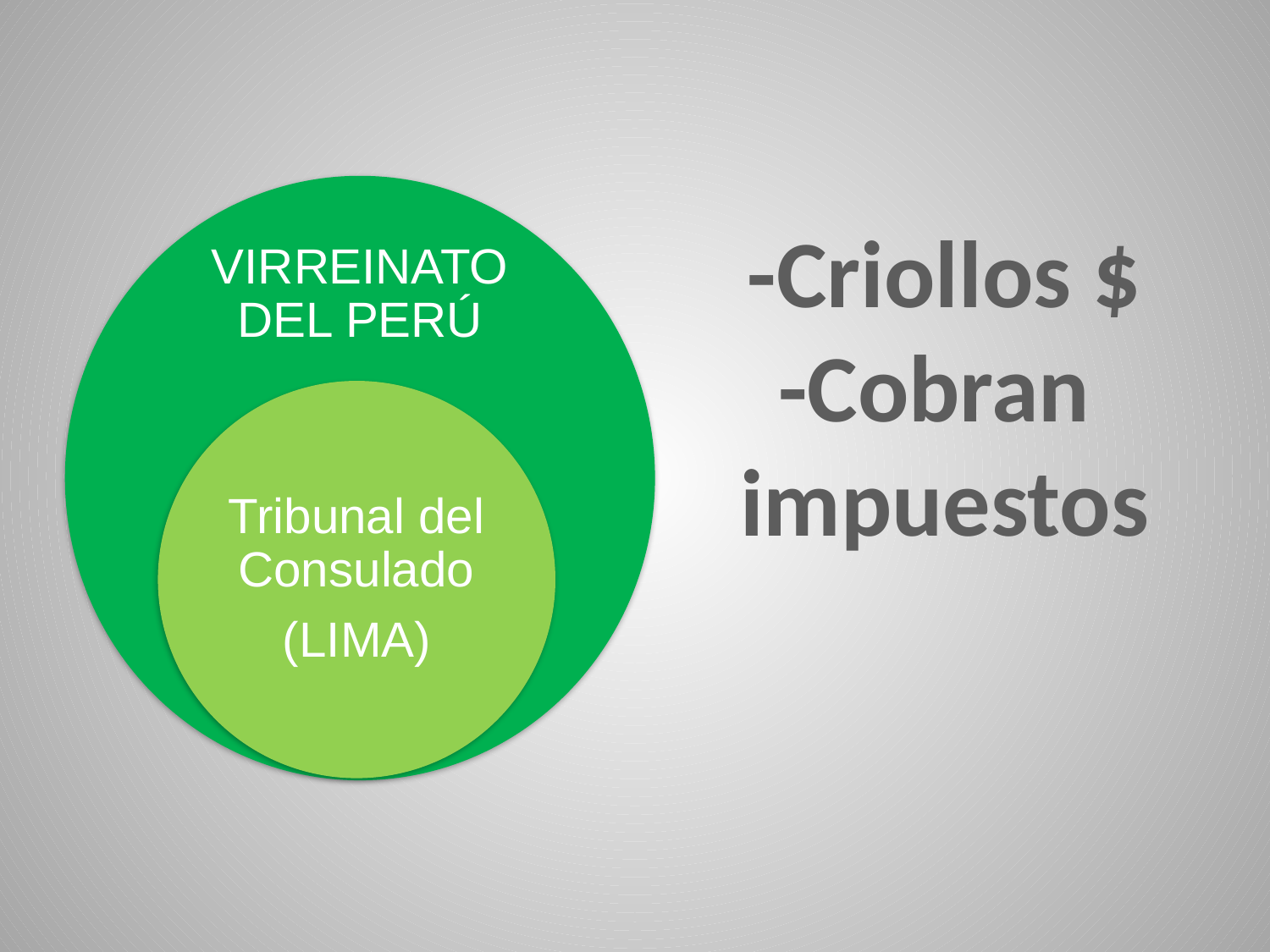

VIRREINATO DEL PERÚ
-Criollos $
-Cobran
impuestos

Tribunal del Consulado
(LIMA)